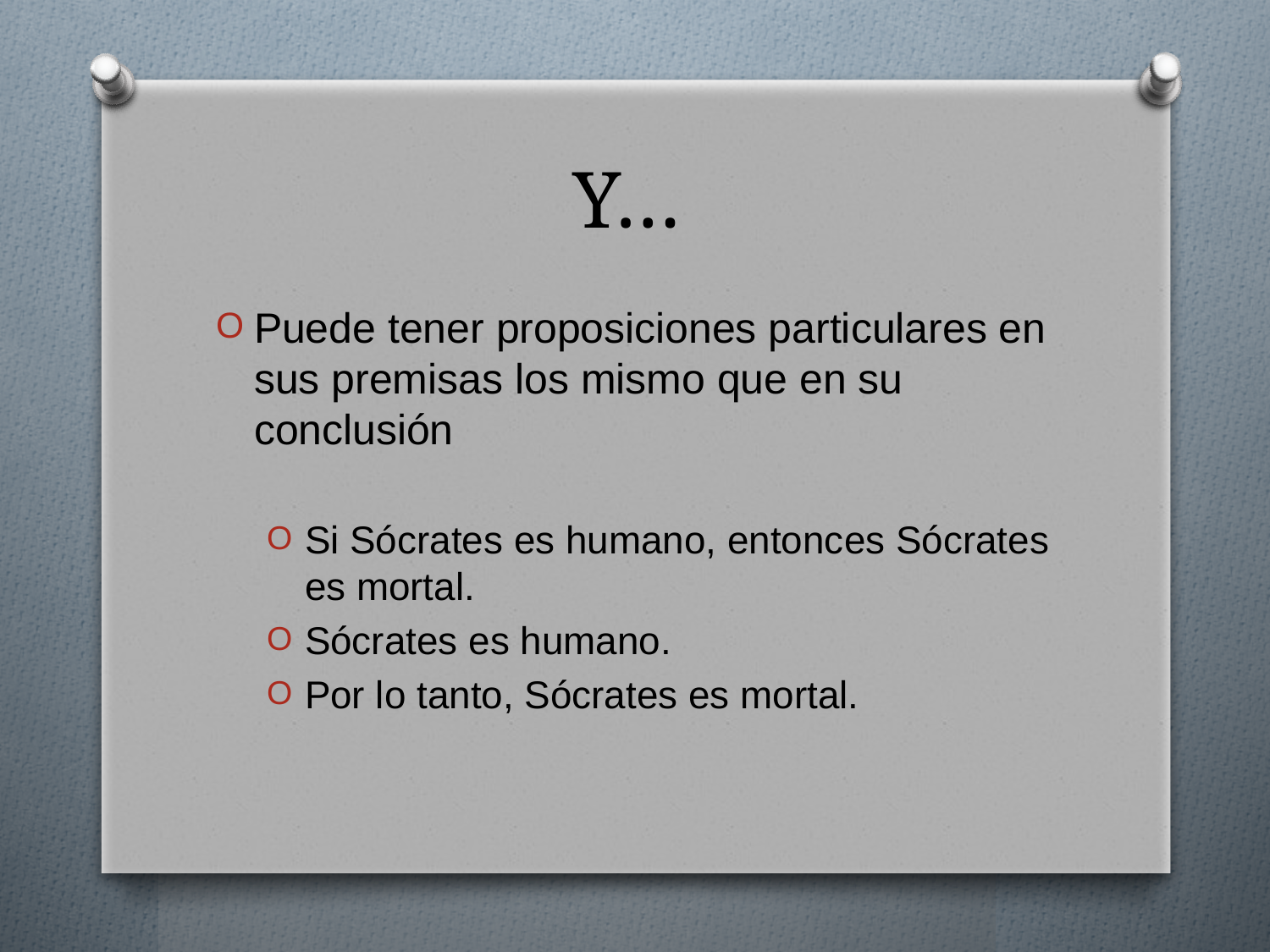

# Y…
Puede tener proposiciones particulares en sus premisas los mismo que en su conclusión

Si Sócrates es humano, entonces Sócrates es mortal.
Sócrates es humano.
Por lo tanto, Sócrates es mortal.